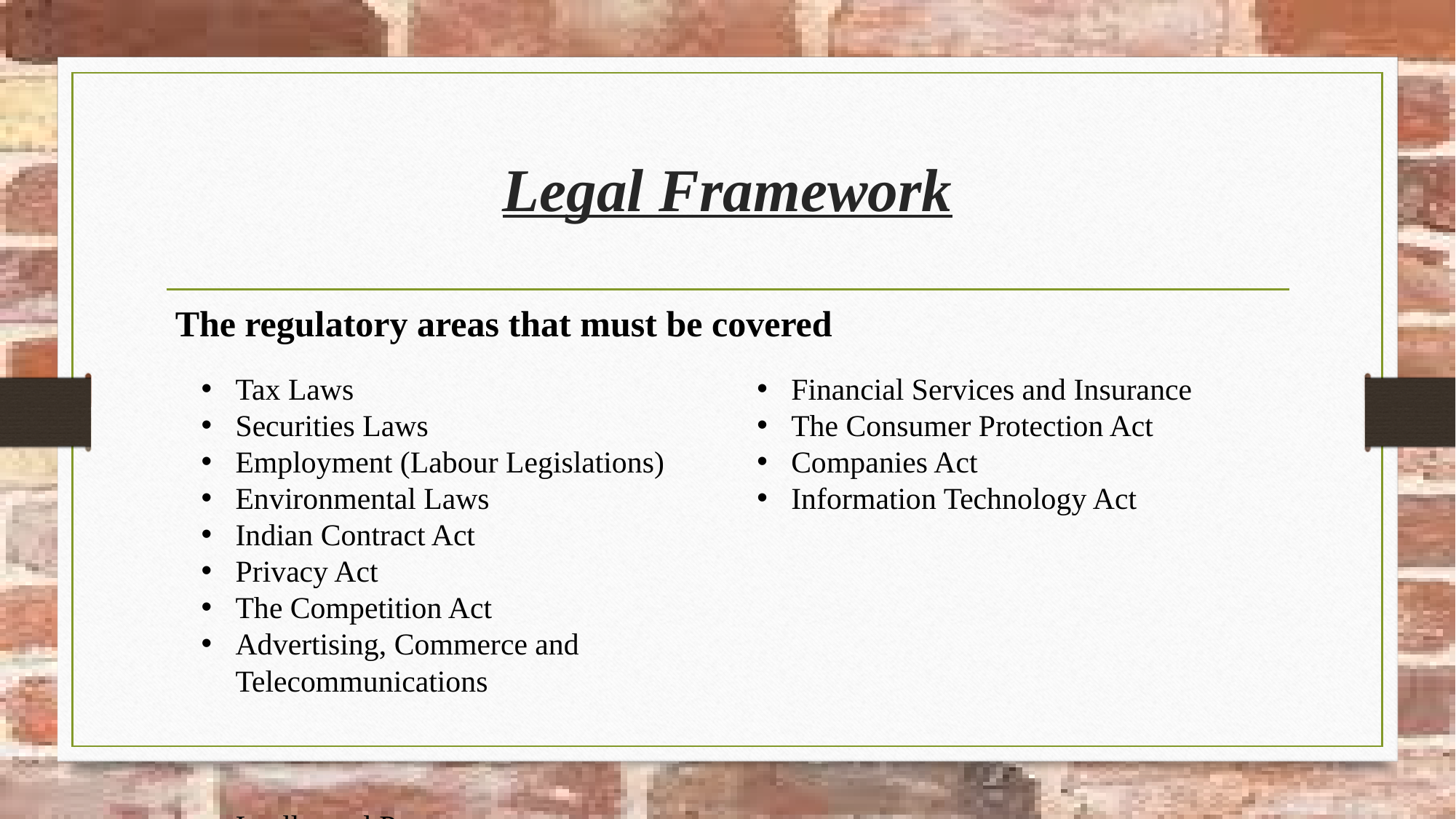

# Legal Framework
The regulatory areas that must be covered
Tax Laws
Securities Laws
Employment (Labour Legislations)
Environmental Laws
Indian Contract Act
Privacy Act
The Competition Act
Advertising, Commerce and Telecommunications

Intellectual Property
Financial Services and Insurance
The Consumer Protection Act
Companies Act
Information Technology Act